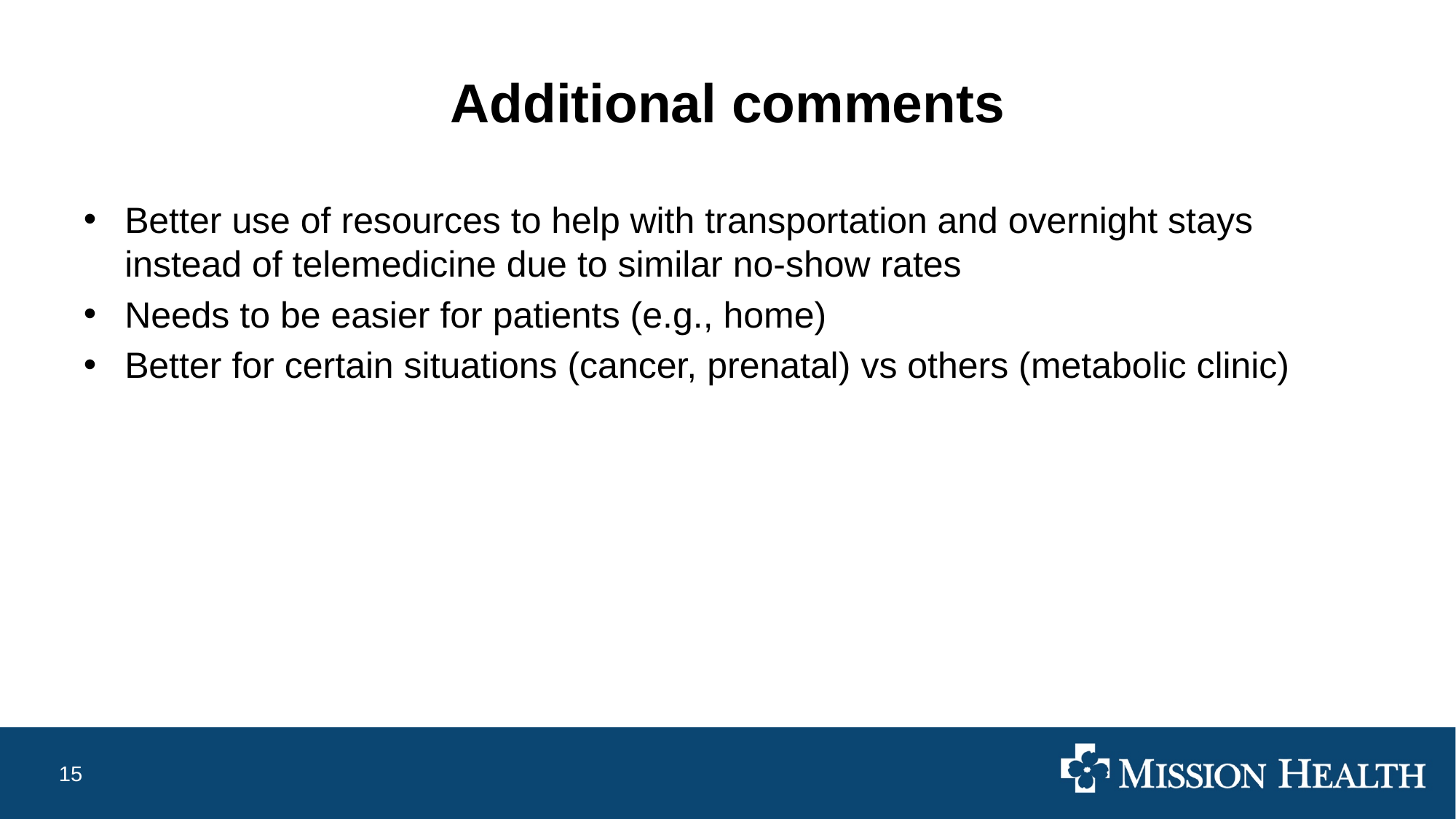

# Additional comments
Better use of resources to help with transportation and overnight stays instead of telemedicine due to similar no-show rates
Needs to be easier for patients (e.g., home)
Better for certain situations (cancer, prenatal) vs others (metabolic clinic)